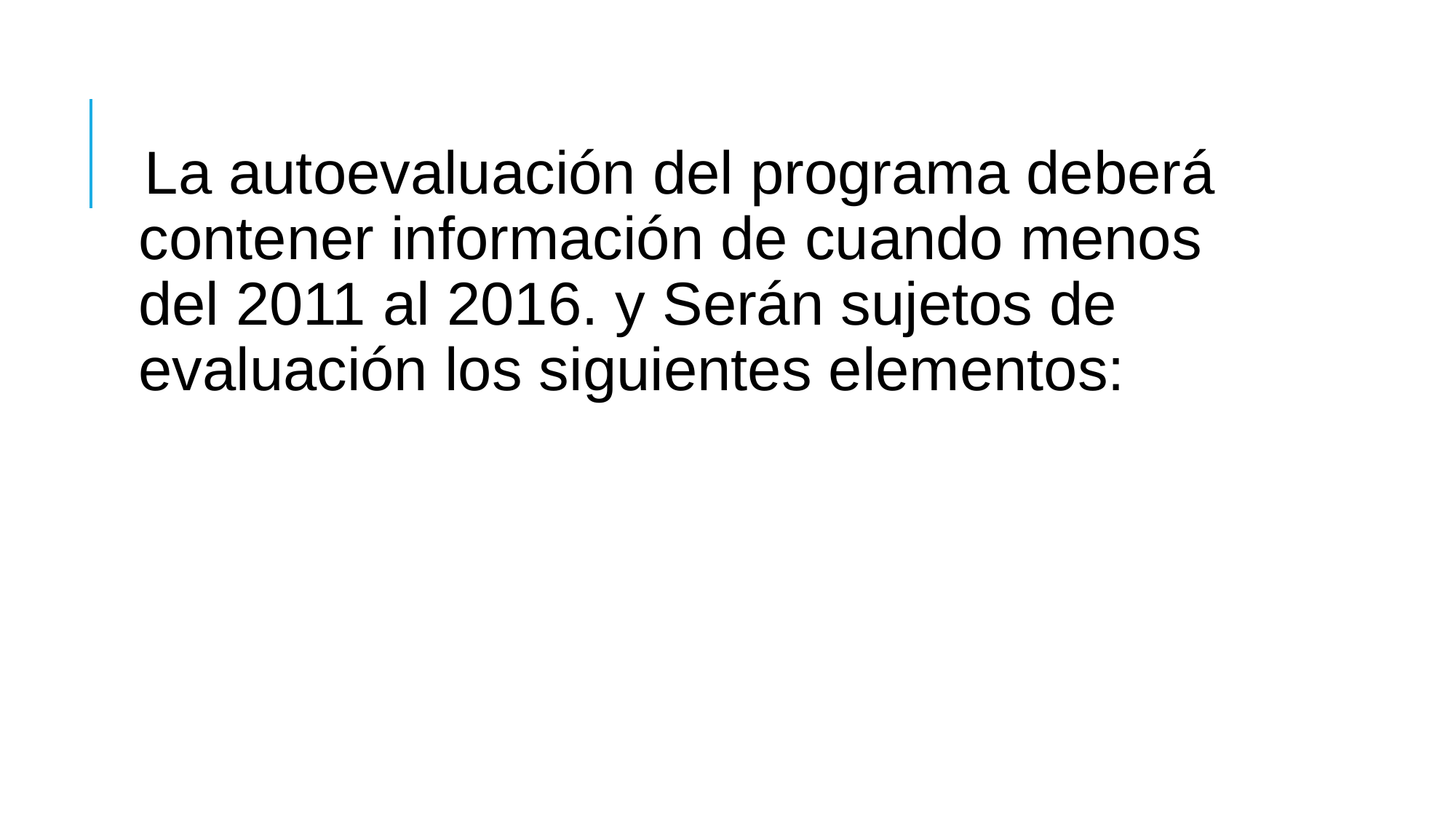

La autoevaluación del programa deberá contener información de cuando menos del 2011 al 2016. y Serán sujetos de evaluación los siguientes elementos: